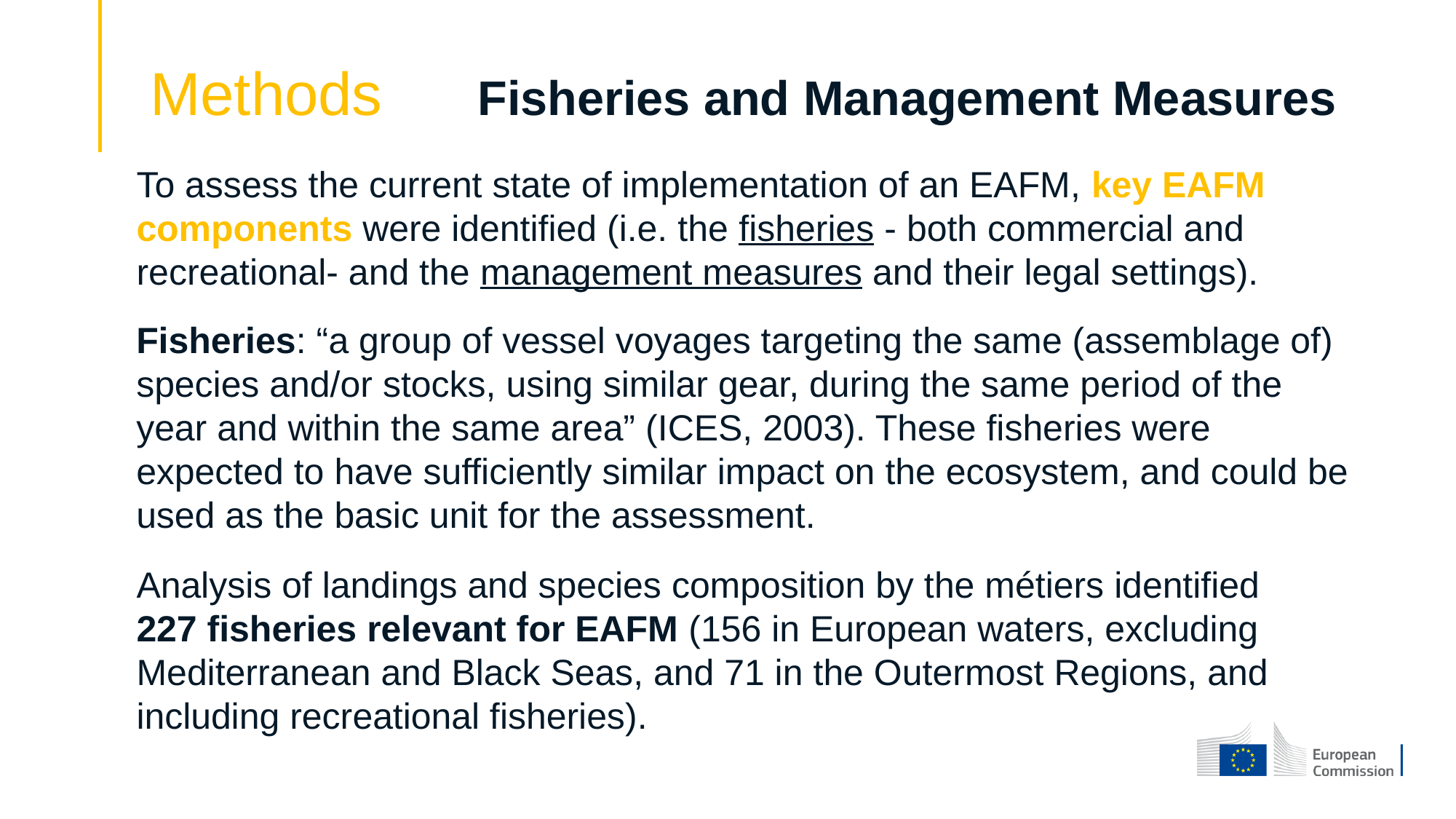

# Methods 	Fisheries and Management Measures
To assess the current state of implementation of an EAFM, key EAFM components were identified (i.e. the fisheries - both commercial and recreational- and the management measures and their legal settings).
Fisheries: “a group of vessel voyages targeting the same (assemblage of) species and/or stocks, using similar gear, during the same period of the year and within the same area” (ICES, 2003). These fisheries were expected to have sufficiently similar impact on the ecosystem, and could be used as the basic unit for the assessment.
Analysis of landings and species composition by the métiers identified 227 fisheries relevant for EAFM (156 in European waters, excluding Mediterranean and Black Seas, and 71 in the Outermost Regions, and including recreational fisheries).